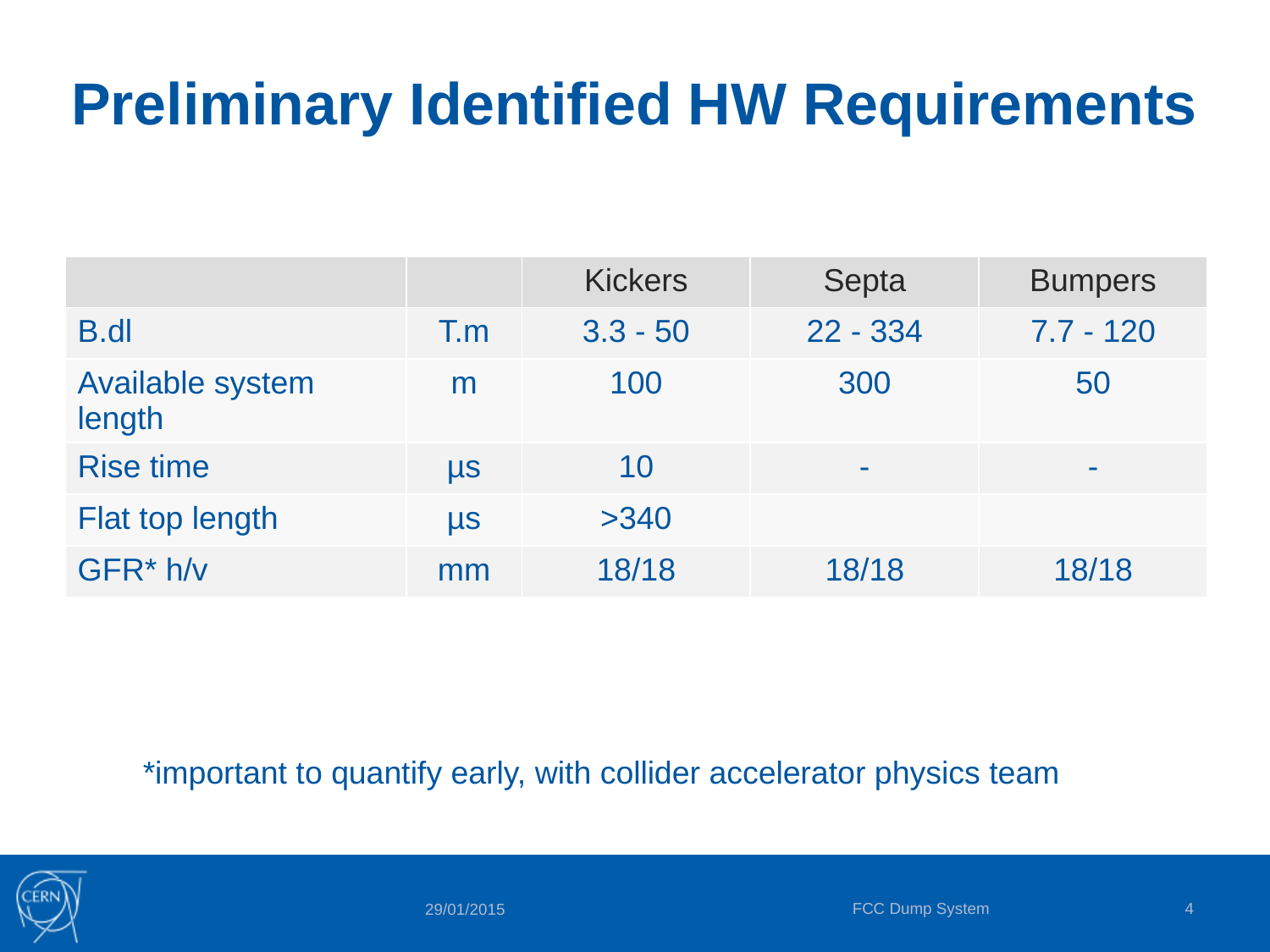

# Preliminary Identified HW Requirements
|  |  | Kickers | Septa | Bumpers |
| --- | --- | --- | --- | --- |
| B.dl | T.m | 3.3 - 50 | 22 - 334 | 7.7 - 120 |
| Available system length | m | 100 | 300 | 50 |
| Rise time | µs | 10 | - | - |
| Flat top length | µs | >340 |  |  |
| GFR\* h/v | mm | 18/18 | 18/18 | 18/18 |
*important to quantify early, with collider accelerator physics team
FCC Dump System
4
29/01/2015